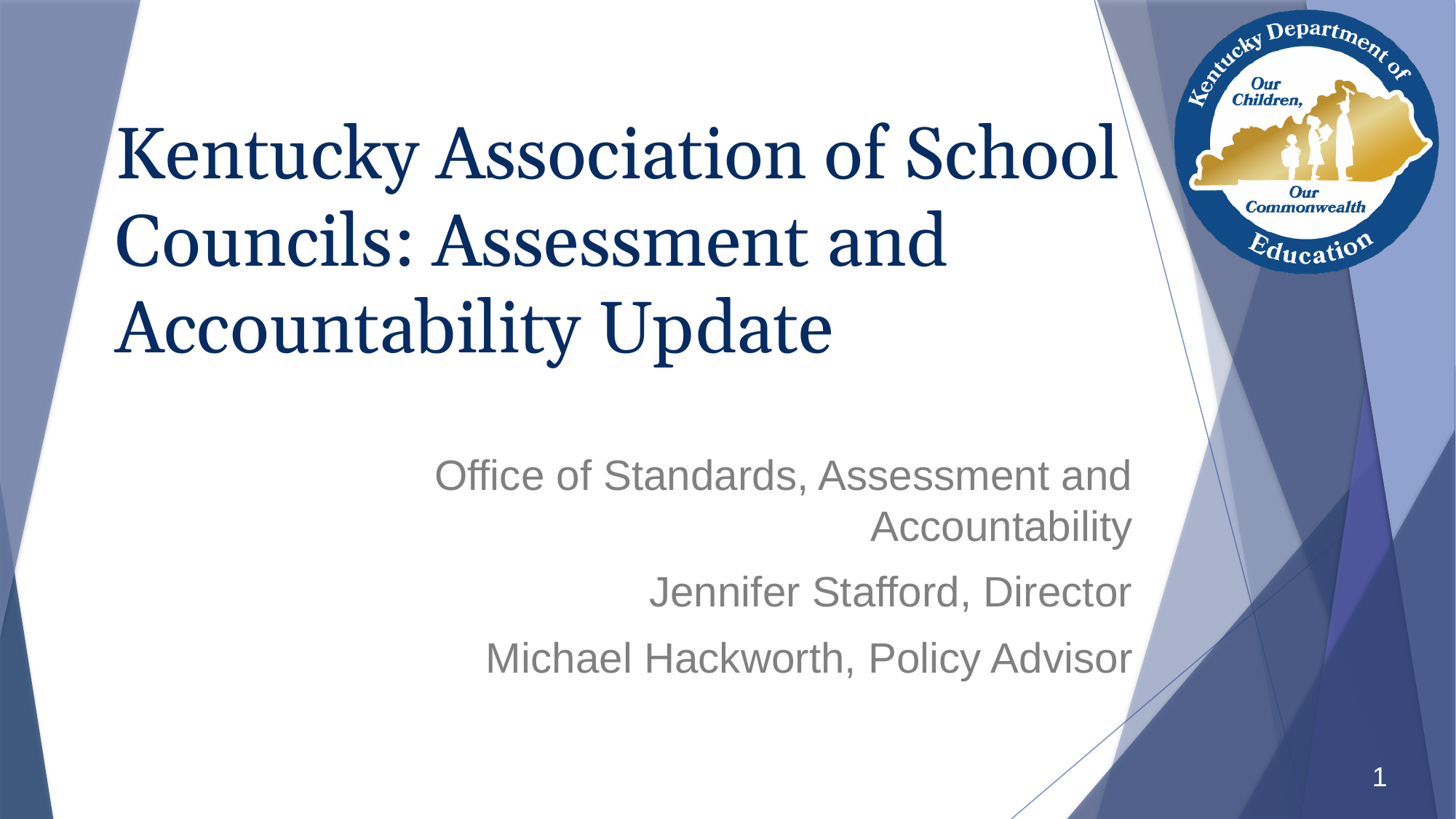

# Kentucky Association of School Councils: Assessment and Accountability Update
Office of Standards, Assessment and Accountability
Jennifer Stafford, Director
Michael Hackworth, Policy Advisor
1